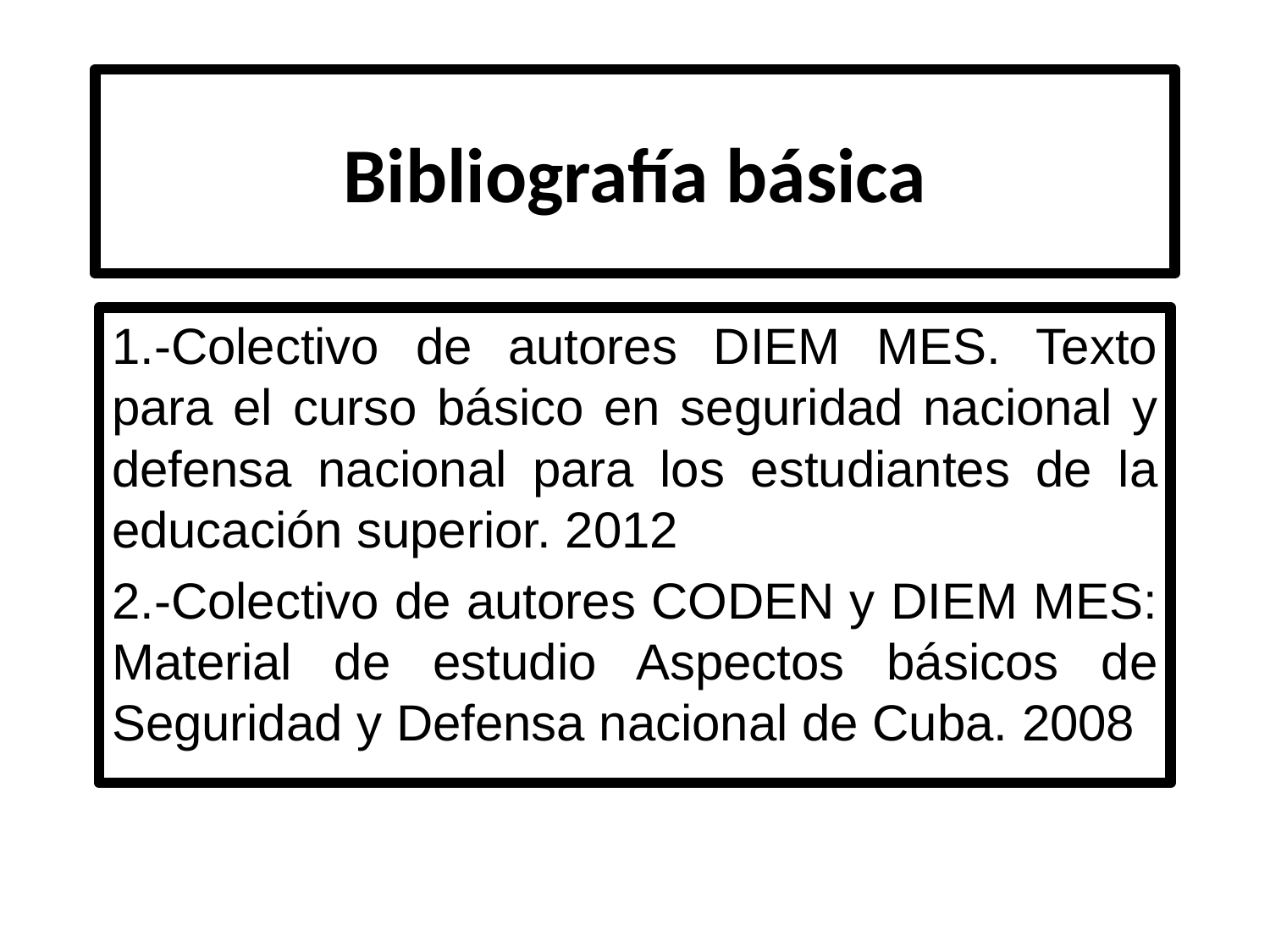

# Bibliografía básica
1.-Colectivo de autores DIEM MES. Texto para el curso básico en seguridad nacional y defensa nacional para los estudiantes de la educación superior. 2012
2.-Colectivo de autores CODEN y DIEM MES: Material de estudio Aspectos básicos de Seguridad y Defensa nacional de Cuba. 2008